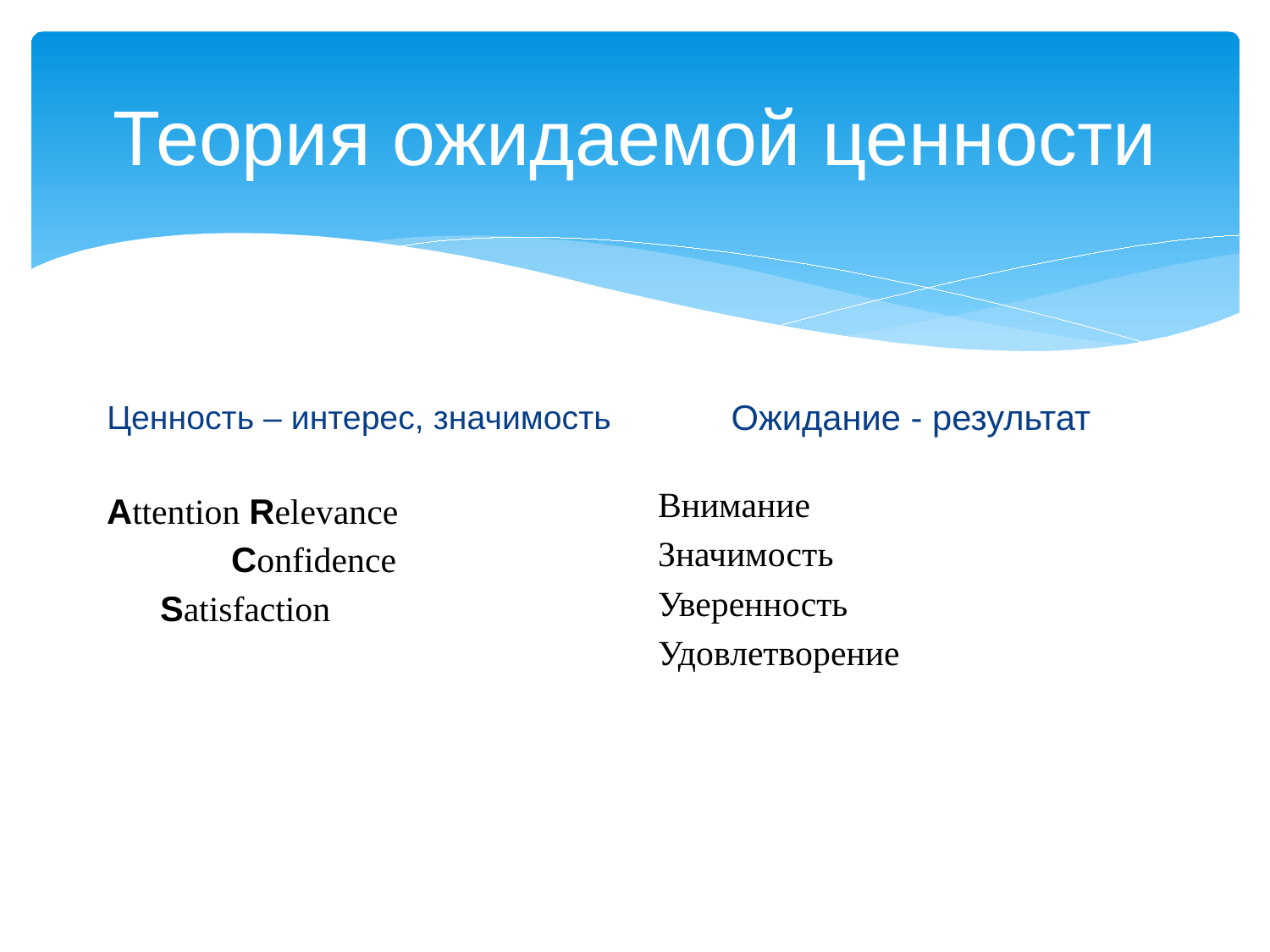

# Теория ожидаемой ценности
Ожидание - результат
Ценность – интерес, значимость
Attention Relevance                                       Confidence                               Satisfaction
Внимание
Значимость
Уверенность
Удовлетворение